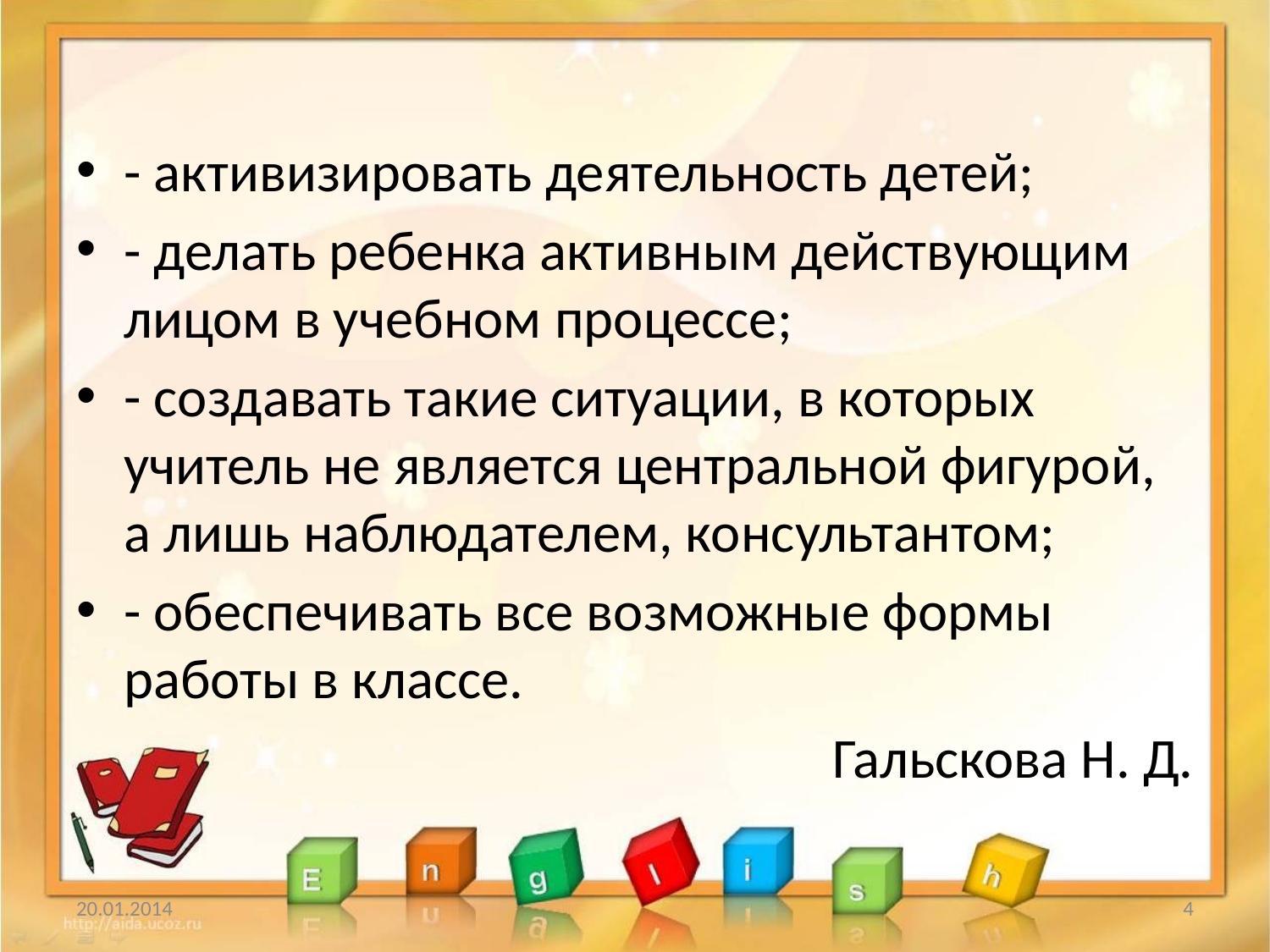

#

- активизировать деятельность детей;
- делать ребенка активным действующим лицом в учебном процессе;
- создавать такие ситуации, в которых учитель не является центральной фигурой, а лишь наблюдателем, консультантом;
- обеспечивать все возможные формы работы в классе.
Гальскова Н. Д.
20.01.2014
4